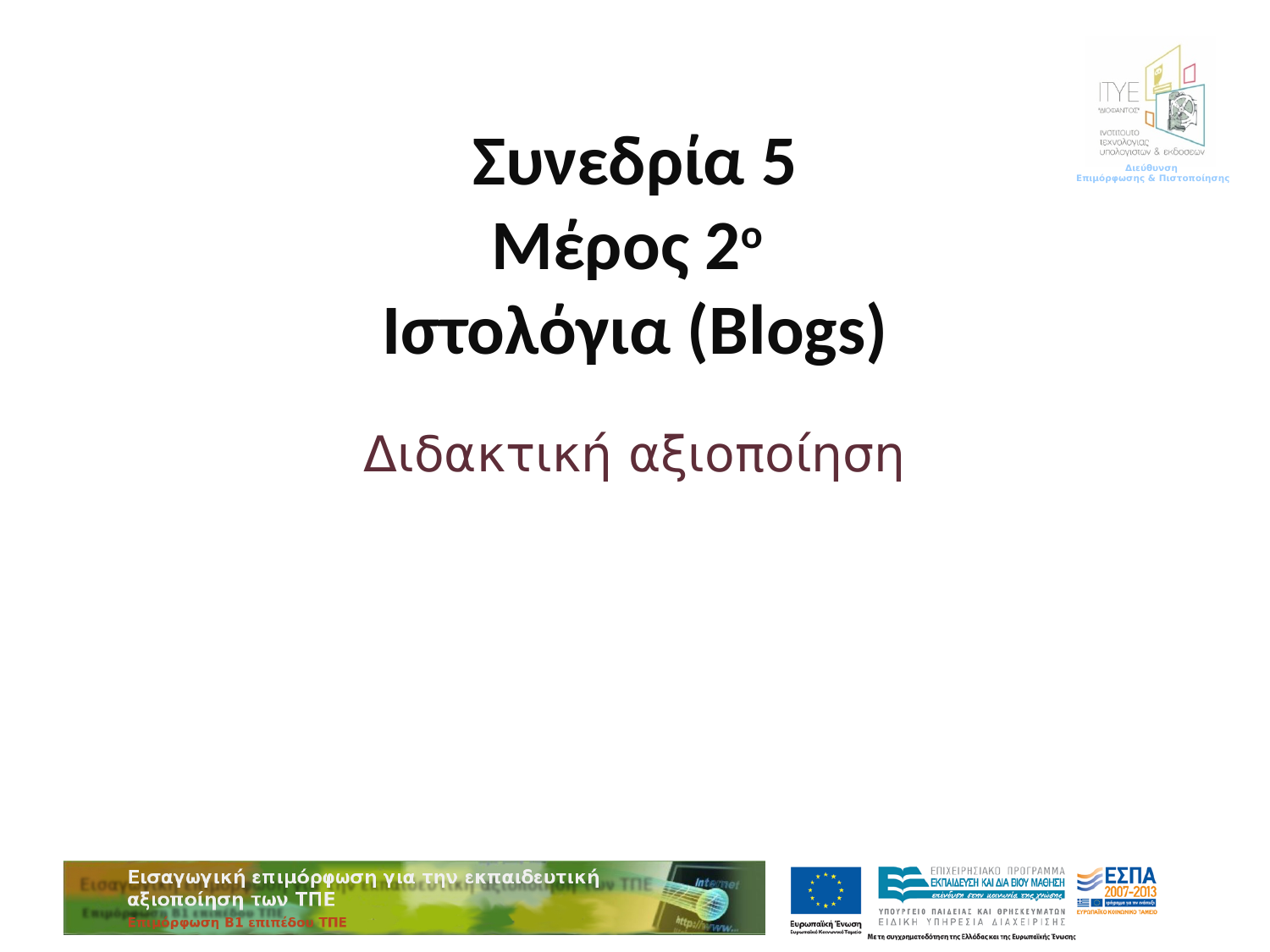

# Συνεδρία 5 Μέρος 2ο Ιστολόγια (Blogs)
Διδακτική αξιοποίηση